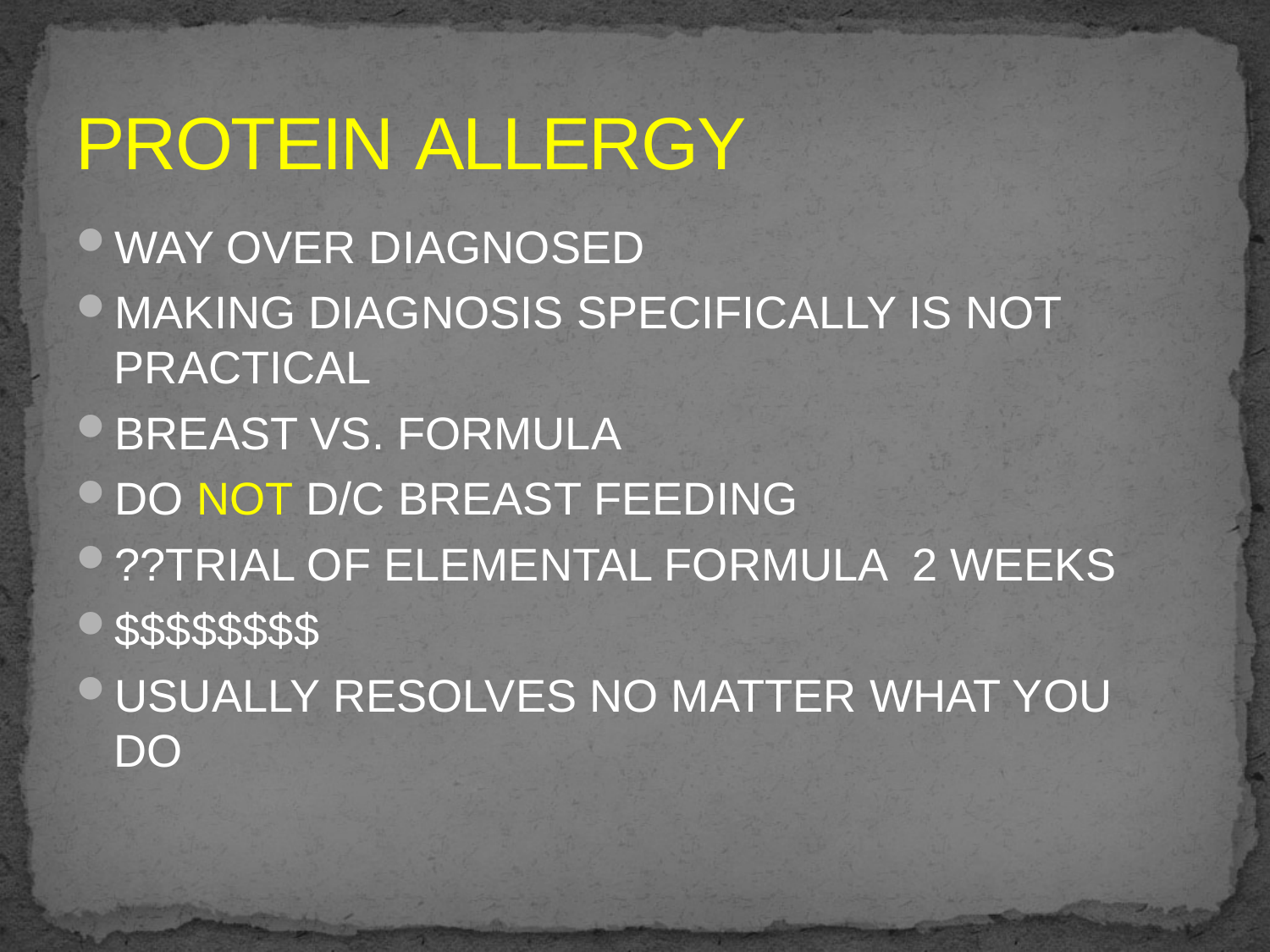

# PROTEIN ALLERGY
WAY OVER DIAGNOSED
MAKING DIAGNOSIS SPECIFICALLY IS NOT PRACTICAL
BREAST VS. FORMULA
DO NOT D/C BREAST FEEDING
??TRIAL OF ELEMENTAL FORMULA  2 WEEKS
$$$$$$$$
USUALLY RESOLVES NO MATTER WHAT YOU DO